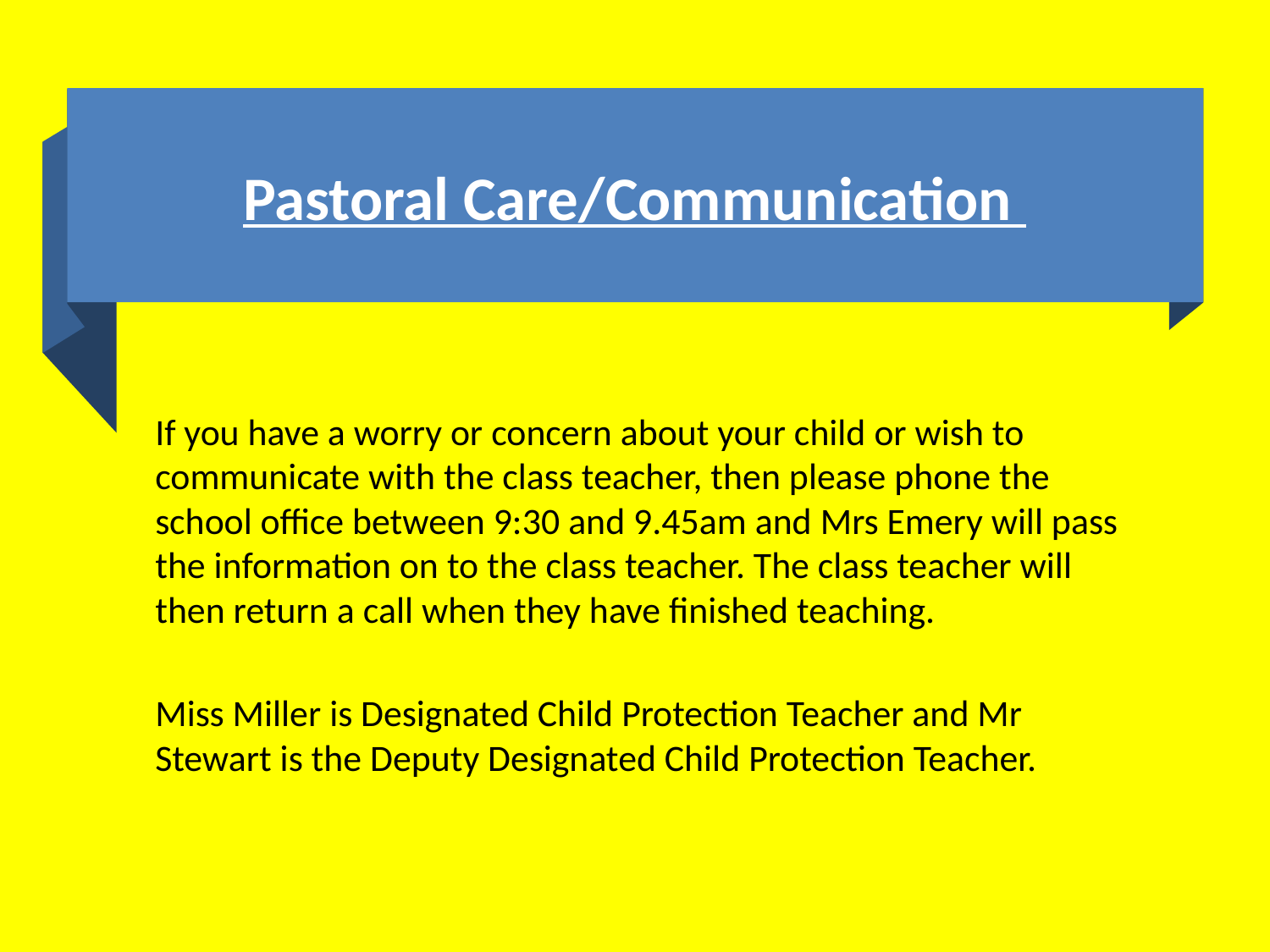

# Pastoral Care/Communication

If you have a worry or concern about your child or wish to communicate with the class teacher, then please phone the school office between 9:30 and 9.45am and Mrs Emery will pass the information on to the class teacher. The class teacher will then return a call when they have finished teaching.

Miss Miller is Designated Child Protection Teacher and Mr Stewart is the Deputy Designated Child Protection Teacher.